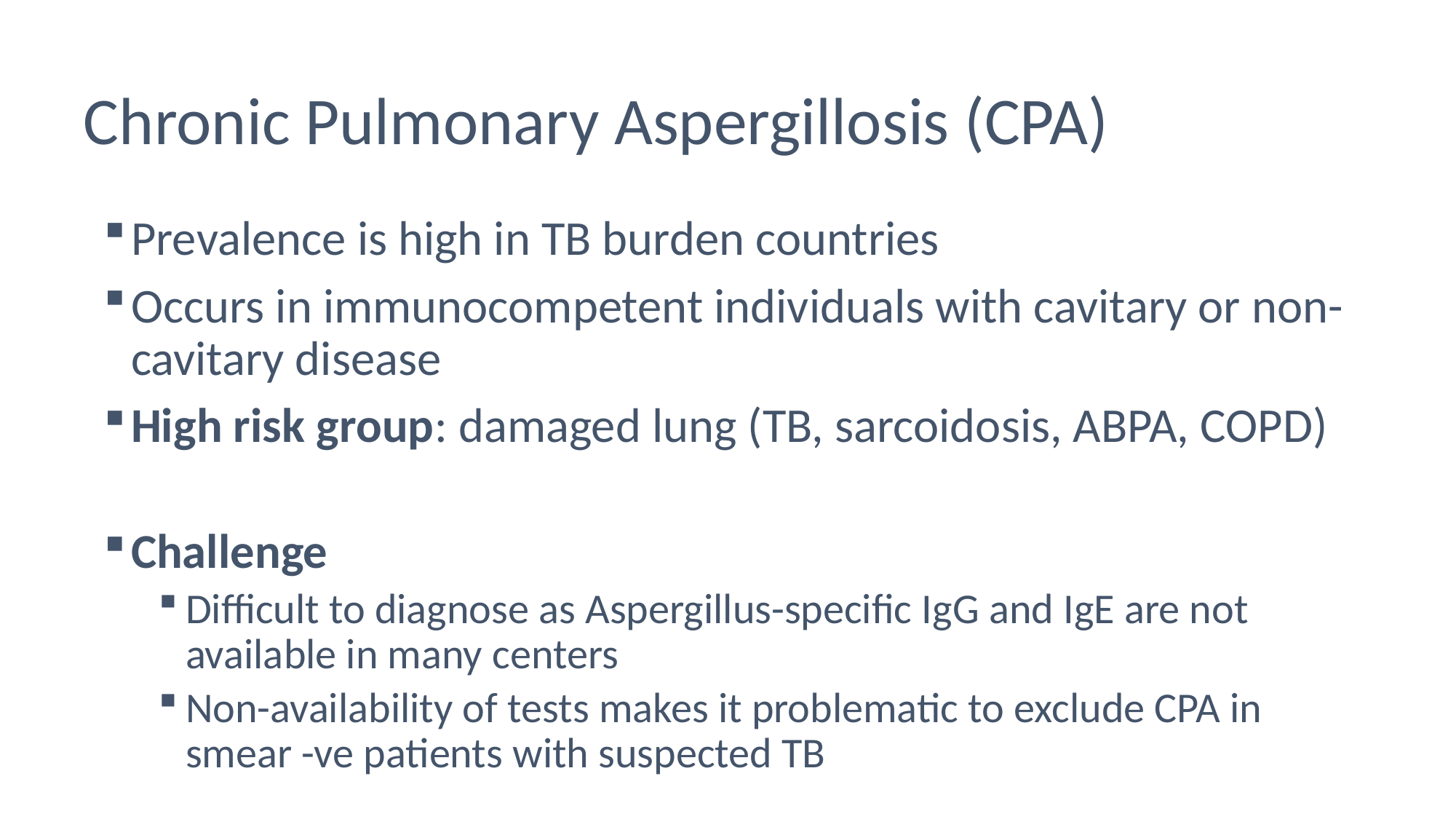

# Chronic Pulmonary Aspergillosis (CPA)
Prevalence is high in TB burden countries
Occurs in immunocompetent individuals with cavitary or non-cavitary disease
High risk group: damaged lung (TB, sarcoidosis, ABPA, COPD)

Challenge
Difficult to diagnose as Aspergillus-specific IgG and IgE are not available in many centers
Non-availability of tests makes it problematic to exclude CPA in smear -ve patients with suspected TB